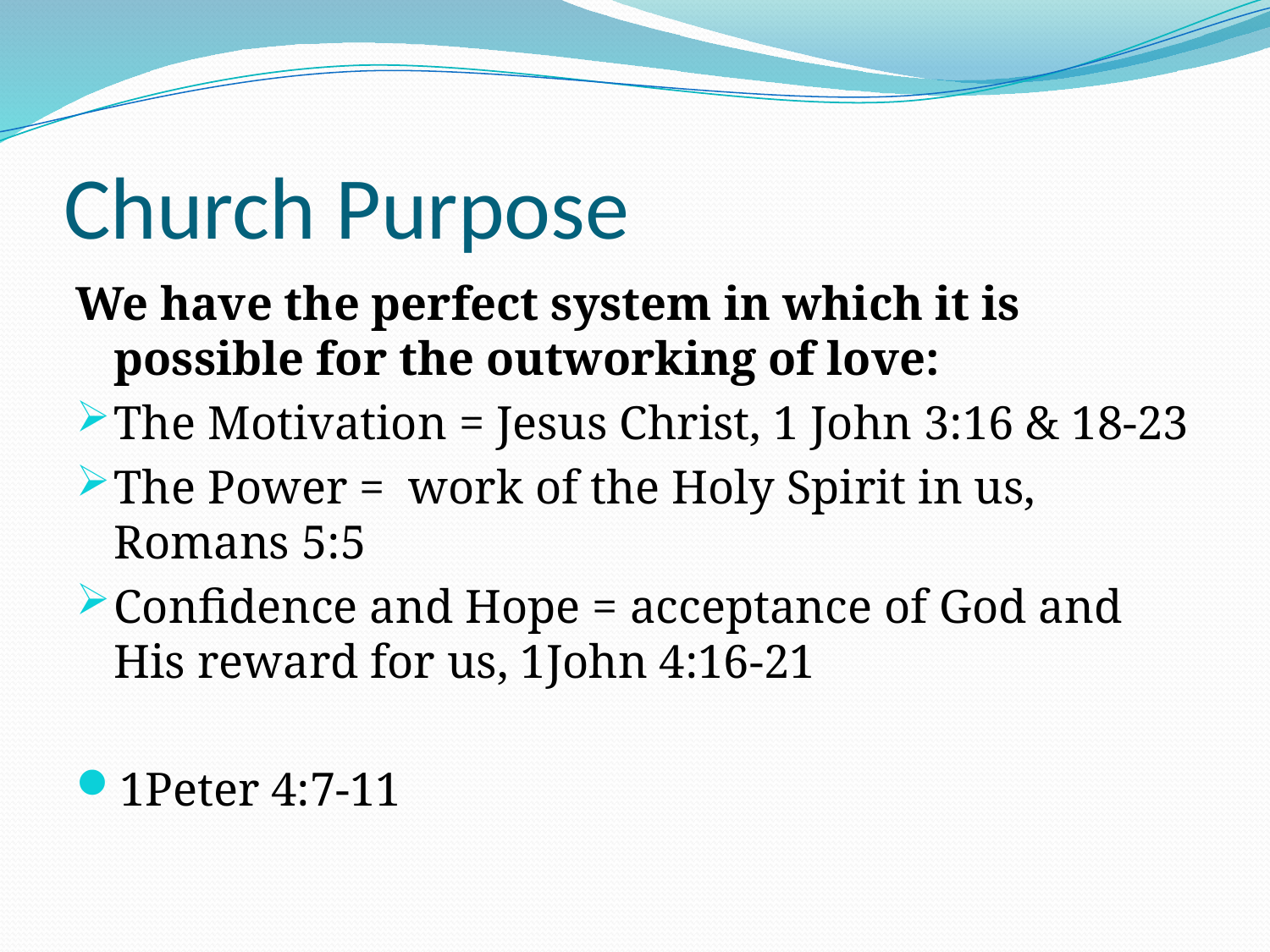

# Church Purpose
We have the perfect system in which it is possible for the outworking of love:
The Motivation = Jesus Christ, 1 John 3:16 & 18-23
The Power =  work of the Holy Spirit in us, Romans 5:5
Confidence and Hope = acceptance of God and His reward for us, 1John 4:16-21

1Peter 4:7-11